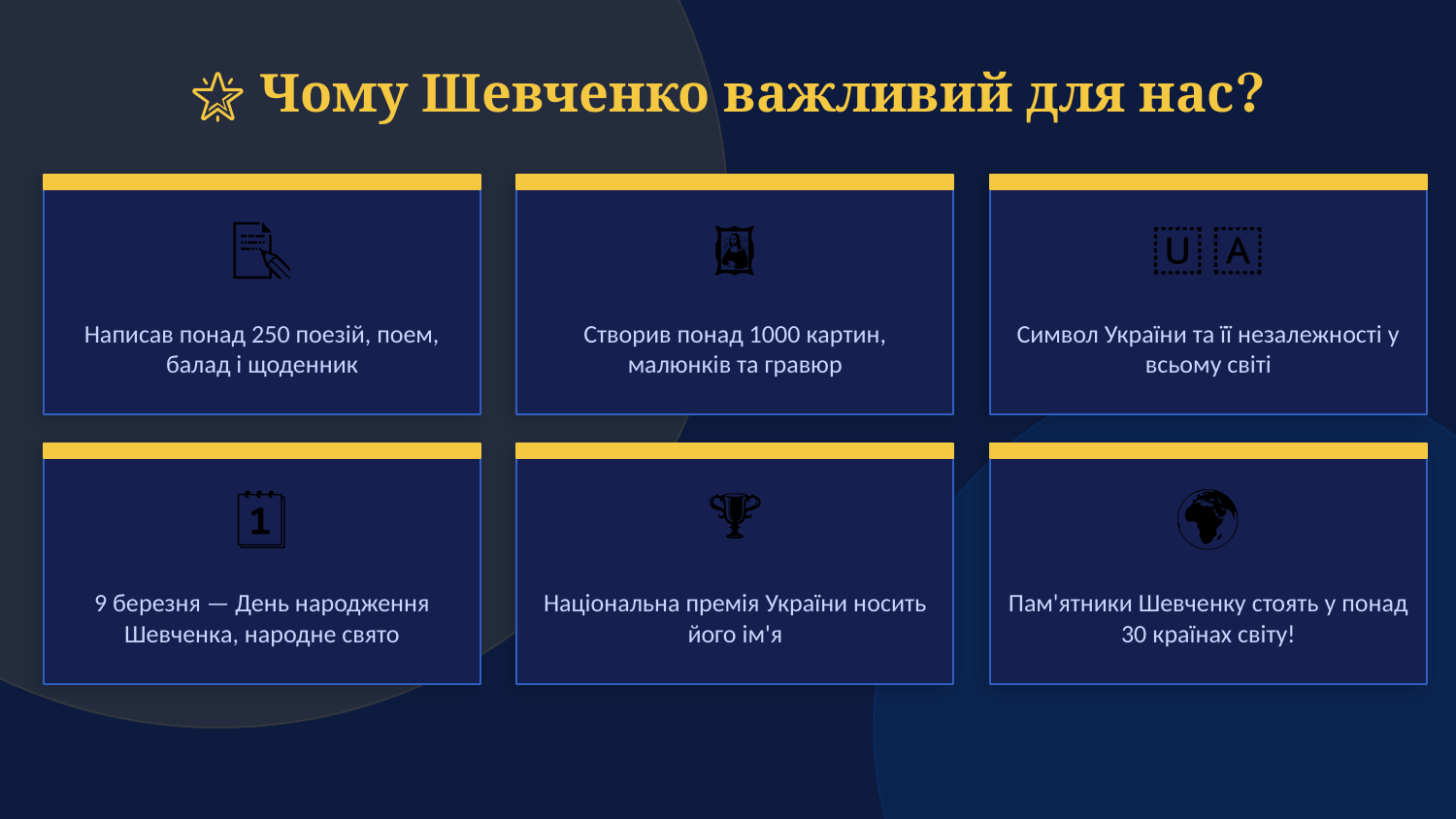

🌟 Чому Шевченко важливий для нас?

📝
🖼️
🇺🇦
Написав понад 250 поезій, поем, балад і щоденник
Створив понад 1000 картин, малюнків та гравюр
Символ України та її незалежності у всьому світі

🗓️
🏆
🌍
9 березня — День народження Шевченка, народне свято
Національна премія України носить його ім'я
Пам'ятники Шевченку стоять у понад 30 країнах світу!